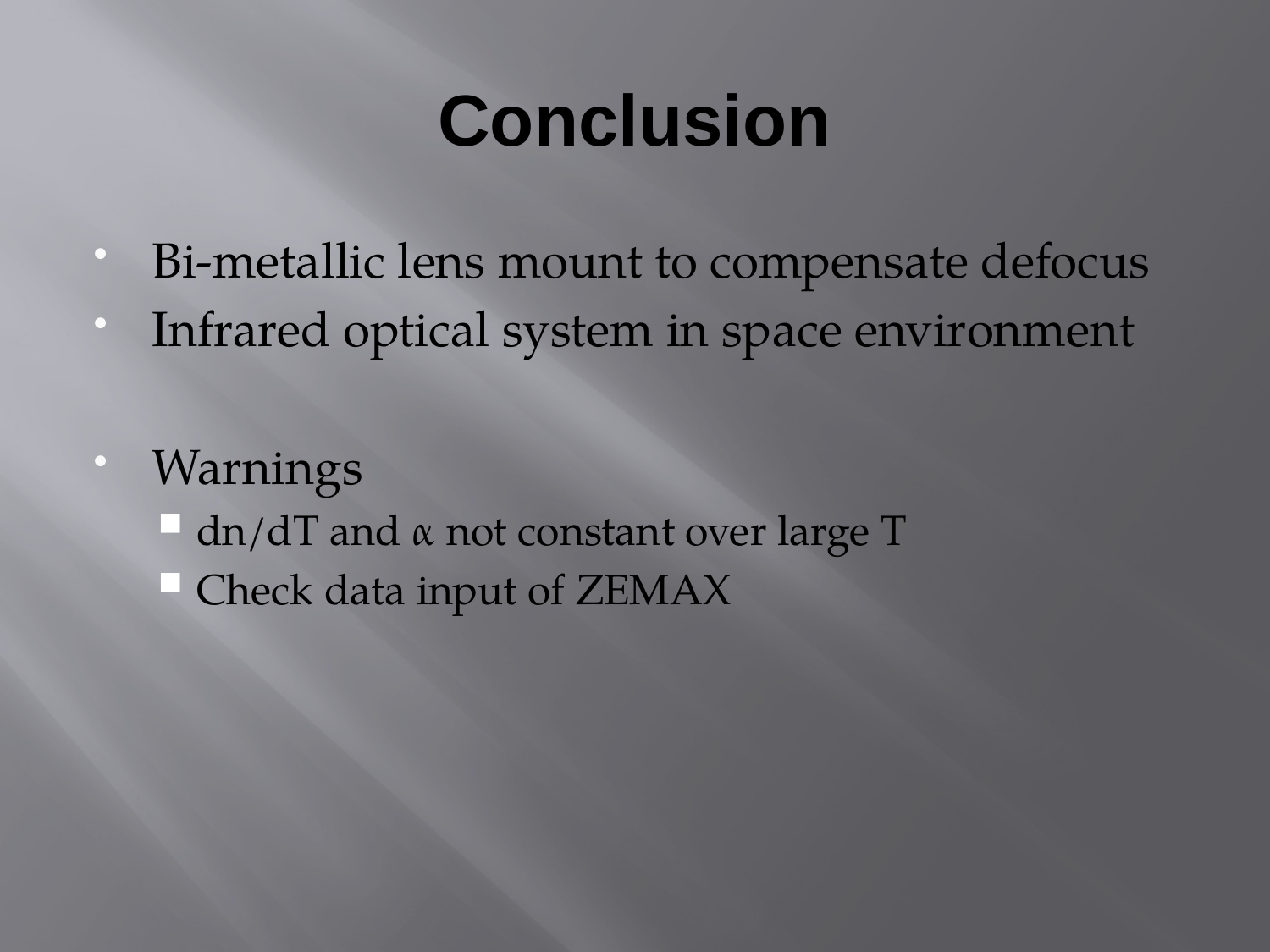

# Conclusion
Bi-metallic lens mount to compensate defocus
Infrared optical system in space environment

Warnings
dn/dT and α not constant over large T
Check data input of ZEMAX